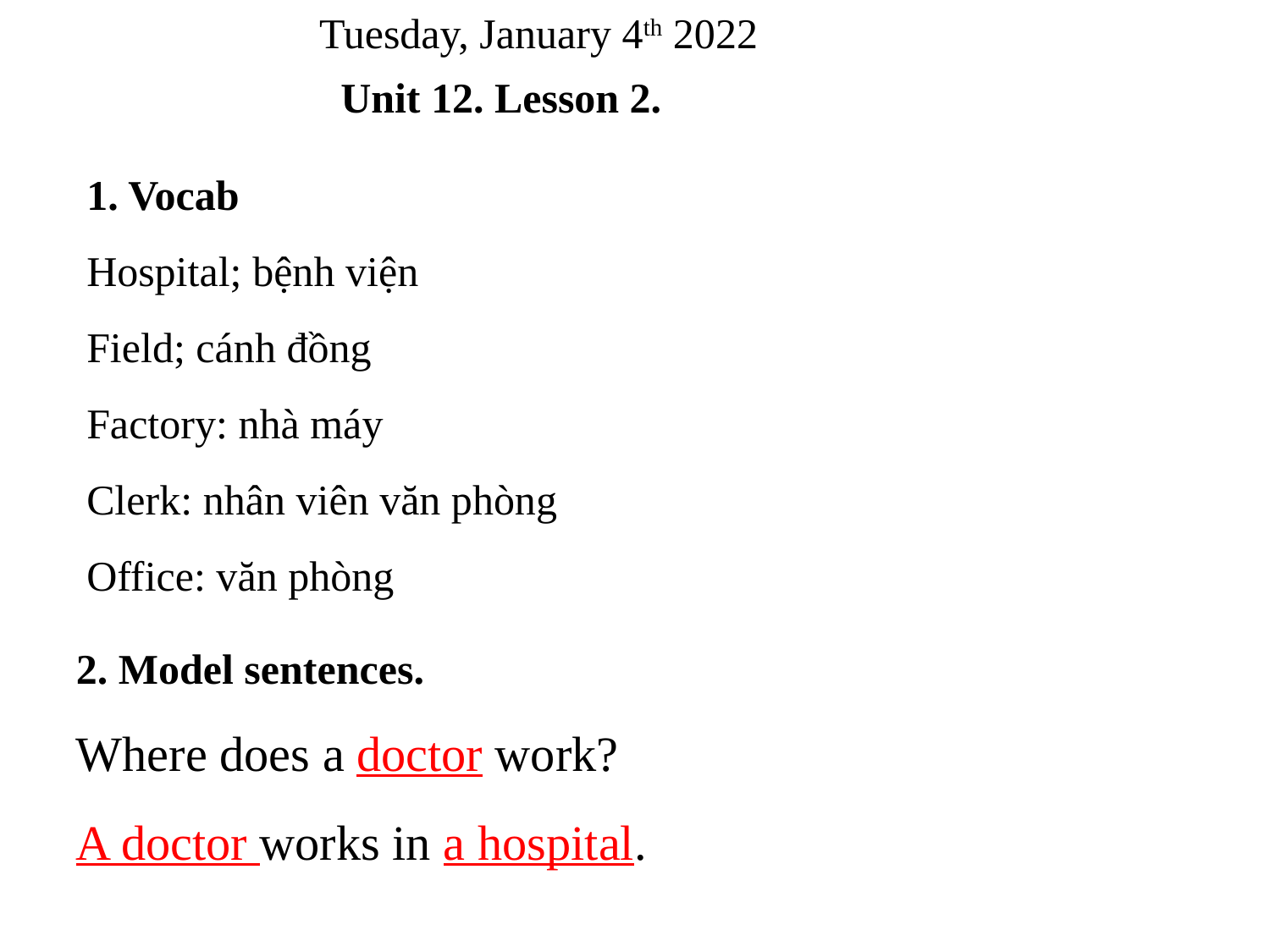

Tuesday, January 4th 2022
Unit 12. Lesson 2.

1. Vocab
Hospital; bệnh viện
Field; cánh đồng
Factory: nhà máy
Clerk: nhân viên văn phòng
Office: văn phòng
2. Model sentences.
Where does a doctor work?
A doctor works in a hospital.